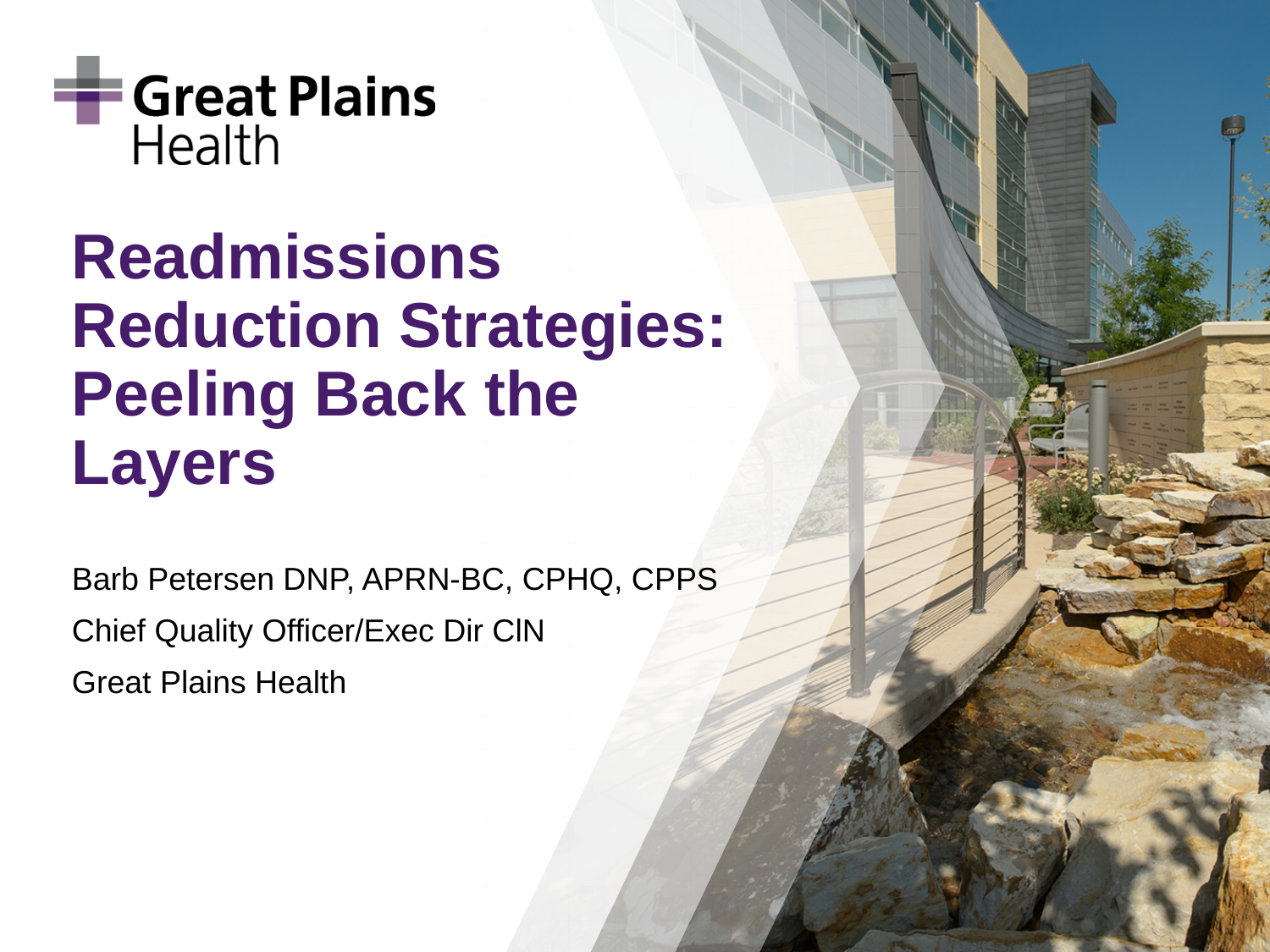

# Readmissions Reduction Strategies: Peeling Back the Layers
Barb Petersen DNP, APRN-BC, CPHQ, CPPS
Chief Quality Officer/Exec Dir ClN
Great Plains Health